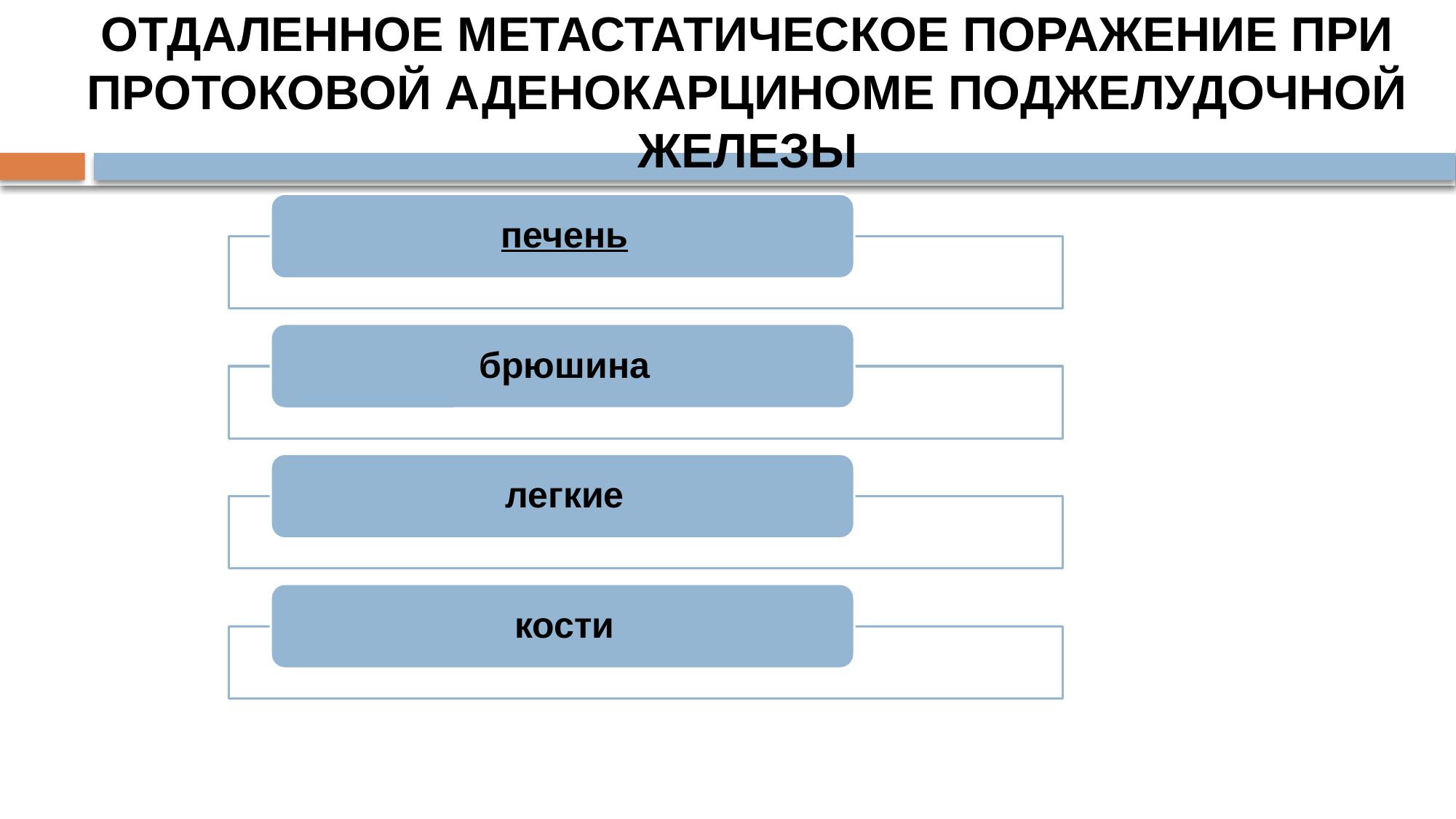

# ОТДАЛЕННОЕ МЕТАСТАТИЧЕСКОЕ ПОРАЖЕНИЕ ПРИ ПРОТОКОВОЙ АДЕНОКАРЦИНОМЕ ПОДЖЕЛУДОЧНОЙ ЖЕЛЕЗЫ
печень
брюшина
легкие
кости